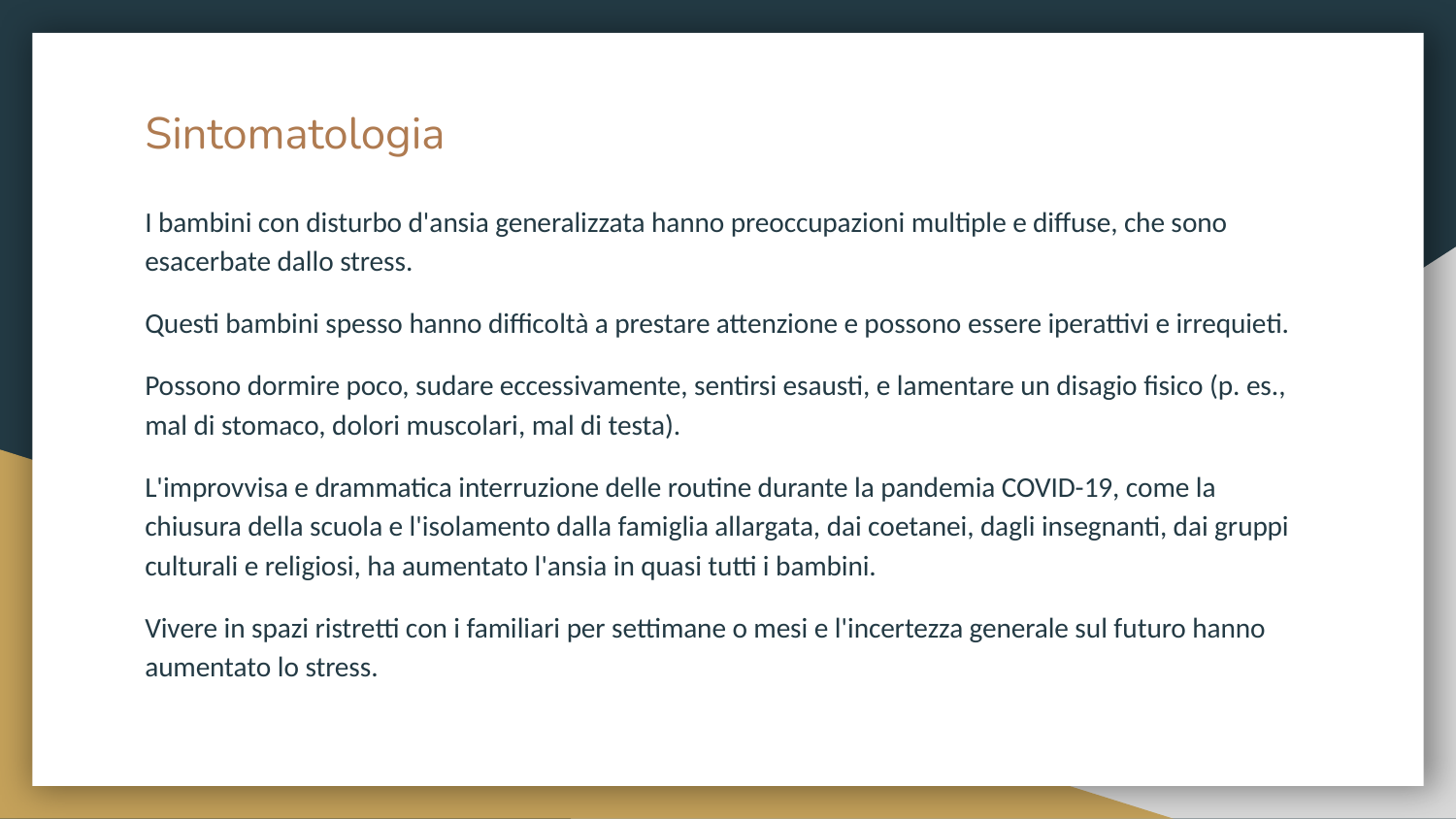

# Sintomatologia
I bambini con disturbo d'ansia generalizzata hanno preoccupazioni multiple e diffuse, che sono esacerbate dallo stress.
Questi bambini spesso hanno difficoltà a prestare attenzione e possono essere iperattivi e irrequieti.
Possono dormire poco, sudare eccessivamente, sentirsi esausti, e lamentare un disagio fisico (p. es., mal di stomaco, dolori muscolari, mal di testa).
L'improvvisa e drammatica interruzione delle routine durante la pandemia COVID-19, come la chiusura della scuola e l'isolamento dalla famiglia allargata, dai coetanei, dagli insegnanti, dai gruppi culturali e religiosi, ha aumentato l'ansia in quasi tutti i bambini.
Vivere in spazi ristretti con i familiari per settimane o mesi e l'incertezza generale sul futuro hanno aumentato lo stress.